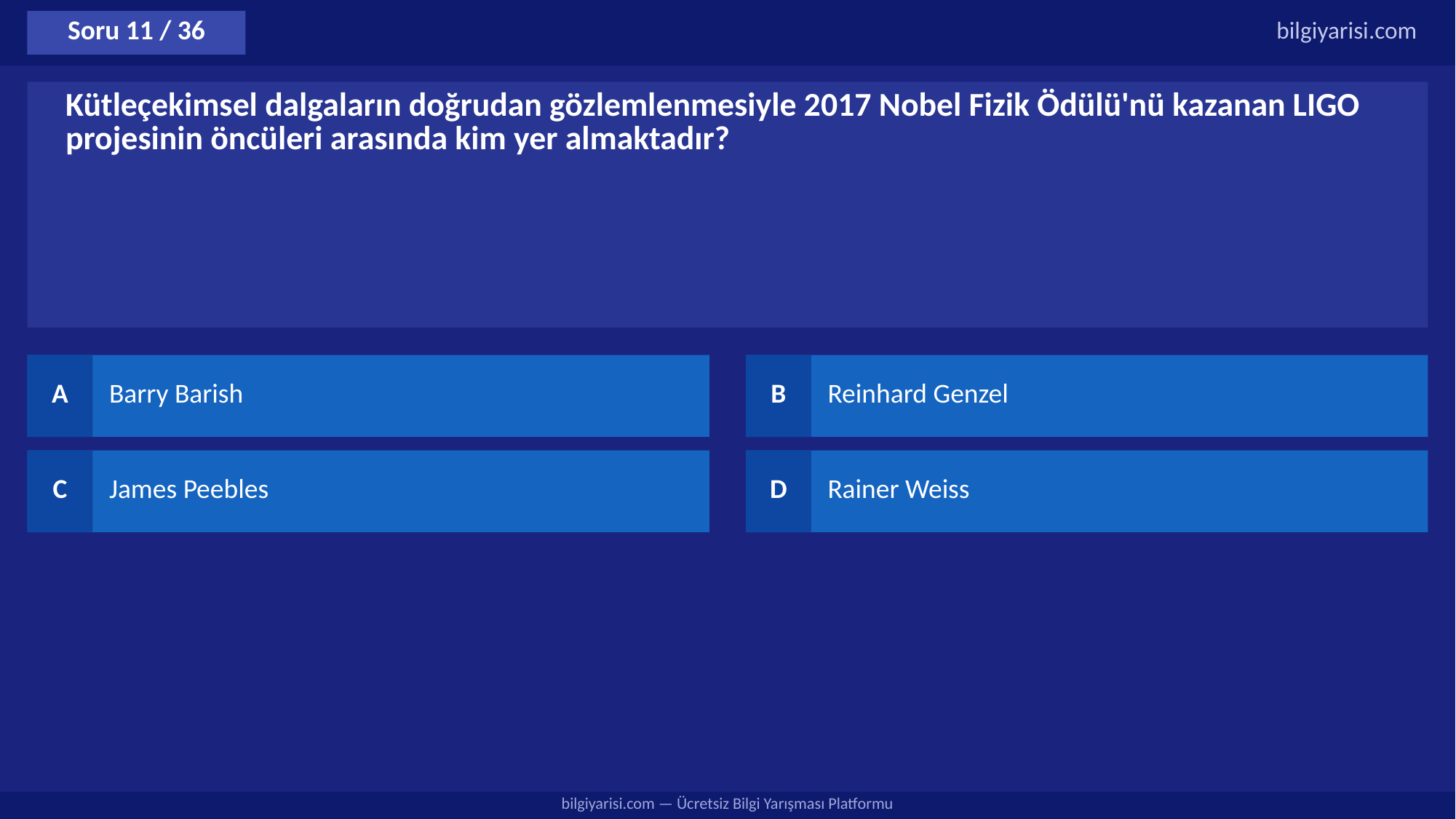

Soru 11 / 36
bilgiyarisi.com

Kütleçekimsel dalgaların doğrudan gözlemlenmesiyle 2017 Nobel Fizik Ödülü'nü kazanan LIGO projesinin öncüleri arasında kim yer almaktadır?

A
Barry Barish

B
Reinhard Genzel

C
James Peebles

D
Rainer Weiss
bilgiyarisi.com — Ücretsiz Bilgi Yarışması Platformu